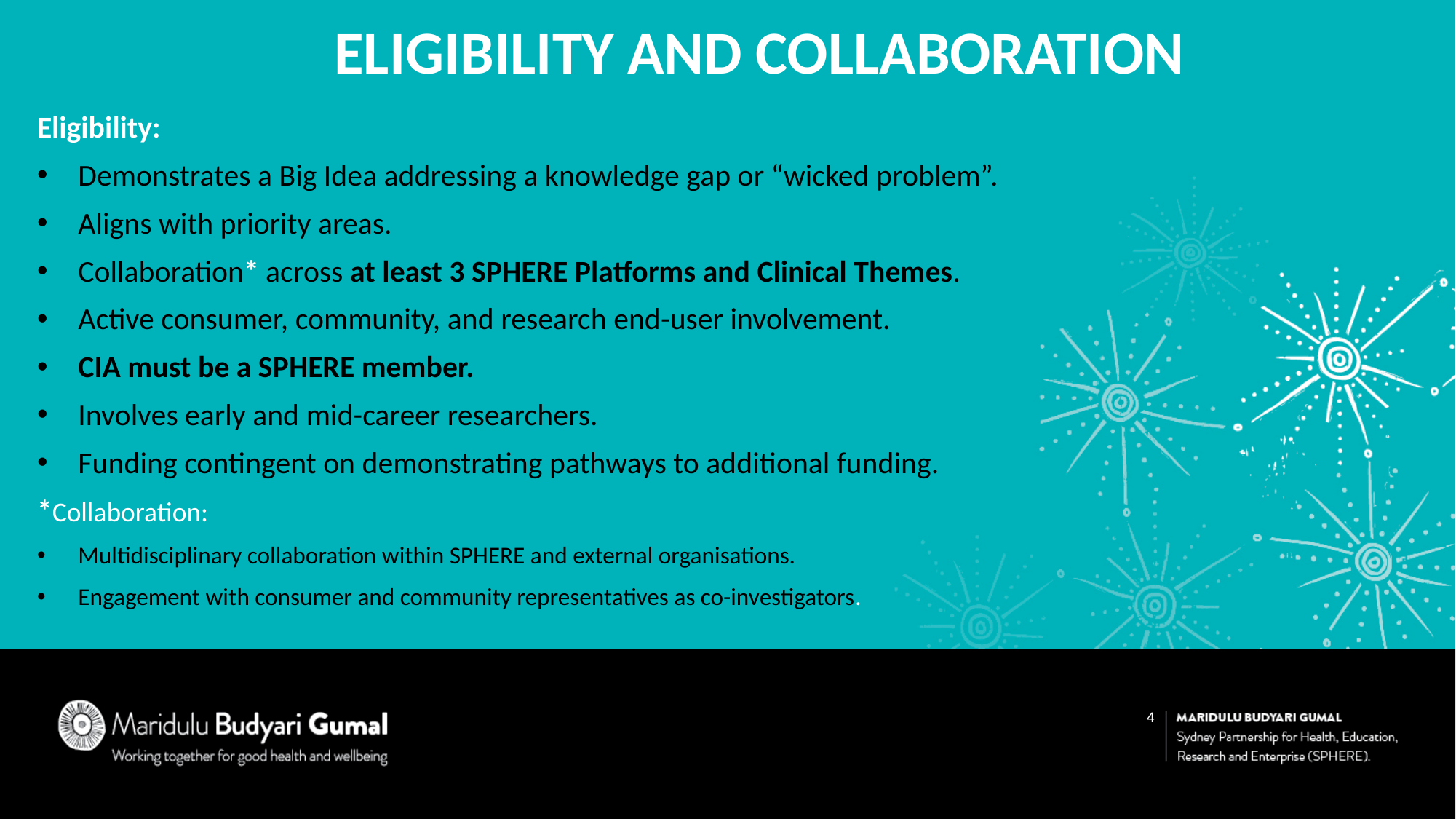

Eligibility and Collaboration
Eligibility:
Demonstrates a Big Idea addressing a knowledge gap or “wicked problem”.
Aligns with priority areas.
Collaboration* across at least 3 SPHERE Platforms and Clinical Themes.
Active consumer, community, and research end-user involvement.
CIA must be a SPHERE member.
Involves early and mid-career researchers.
Funding contingent on demonstrating pathways to additional funding.
*Collaboration:
Multidisciplinary collaboration within SPHERE and external organisations.
Engagement with consumer and community representatives as co-investigators.